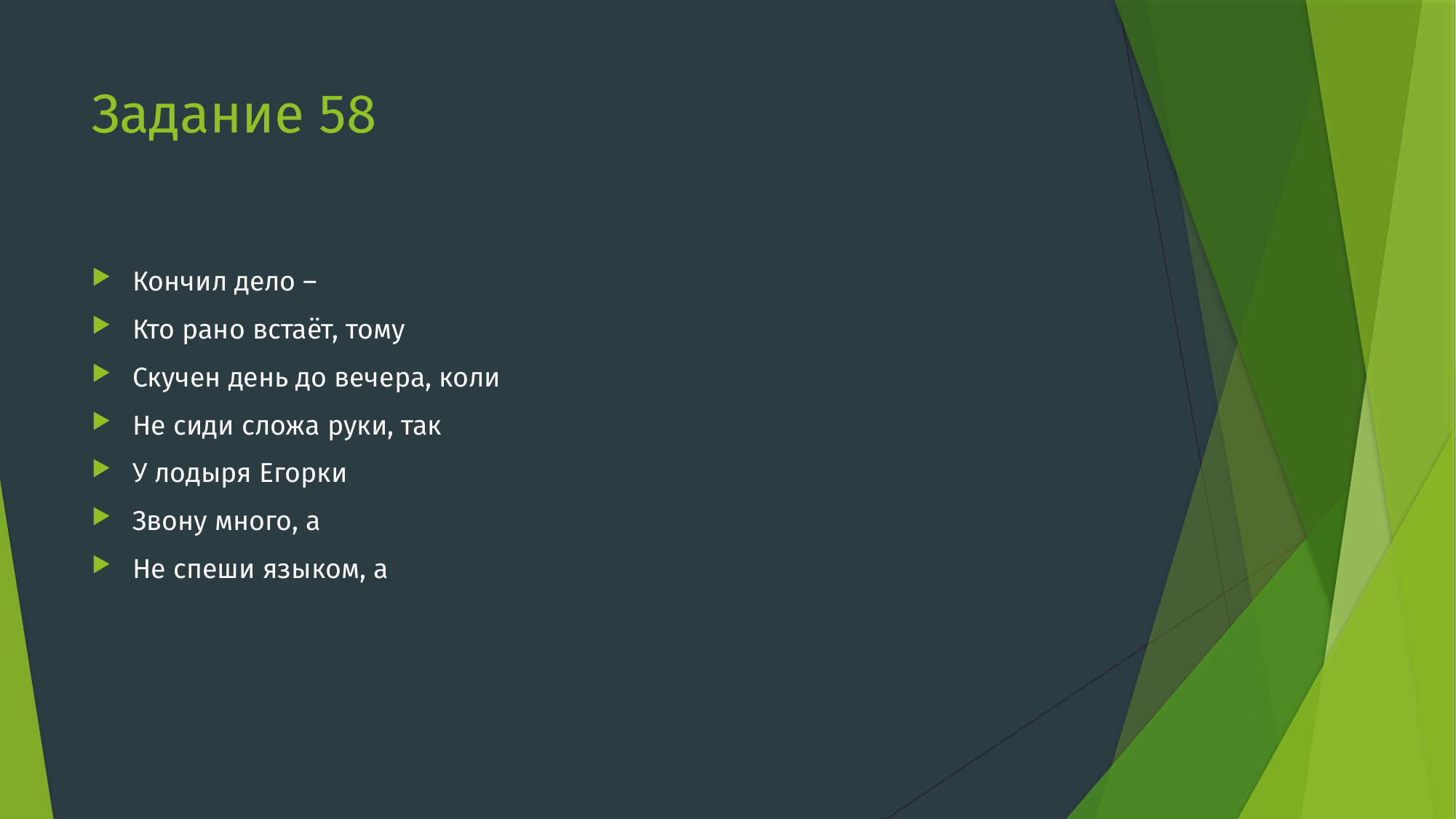

# Задание 58
Кончил дело –
Кто рано встаёт, тому
Скучен день до вечера, коли
Не сиди сложа руки, так
У лодыря Егорки
Звону много, а
Не спеши языком, а